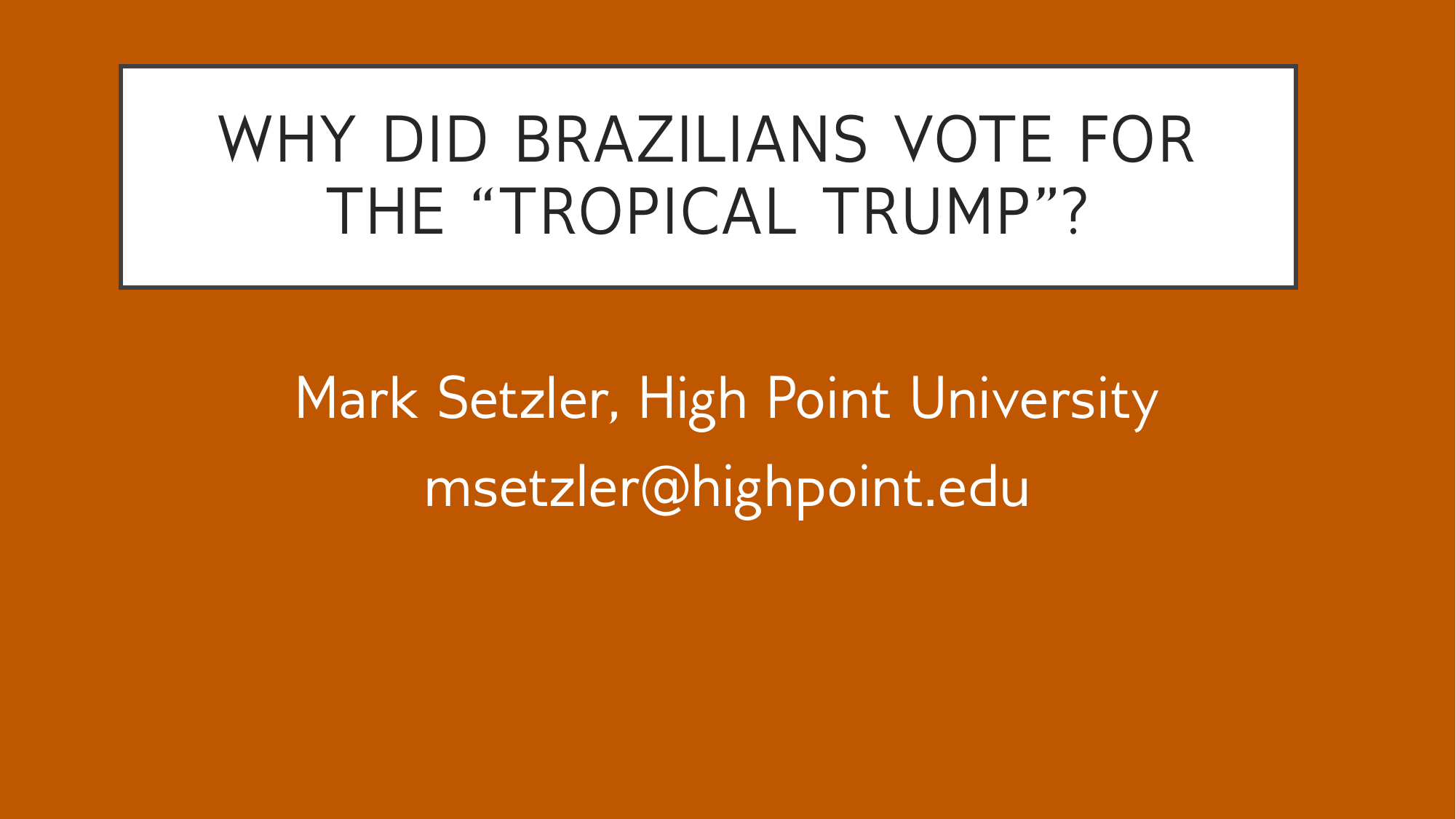

# WHY DID BRAZILIANS VOTE FOR THE “TROPICAL TRUMP”?
Mark Setzler, High Point University
msetzler@highpoint.edu